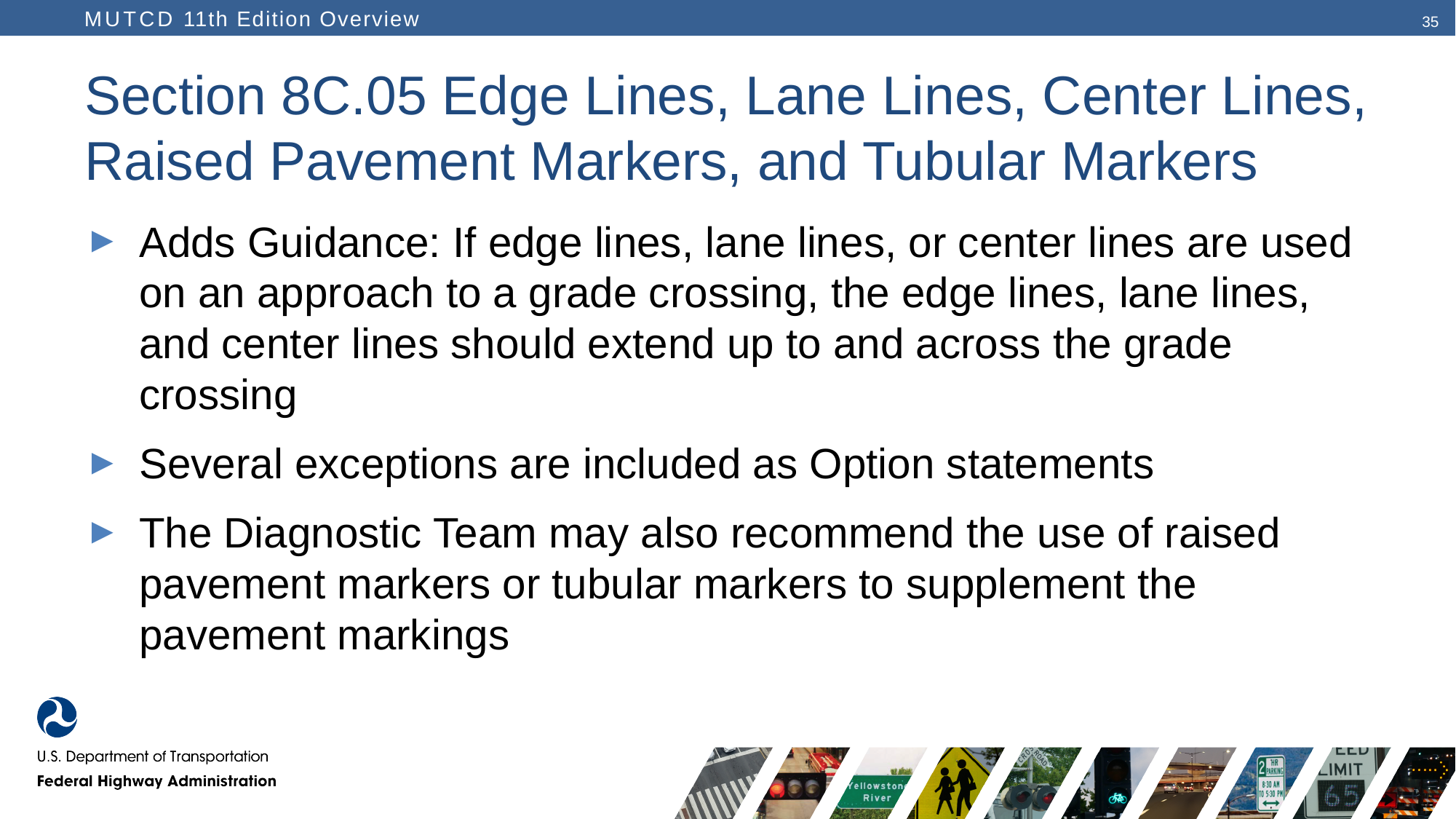

# Section 8C.05 Edge Lines, Lane Lines, Center Lines, Raised Pavement Markers, and Tubular Markers
Adds Guidance: If edge lines, lane lines, or center lines are used on an approach to a grade crossing, the edge lines, lane lines, and center lines should extend up to and across the grade crossing
Several exceptions are included as Option statements
The Diagnostic Team may also recommend the use of raised pavement markers or tubular markers to supplement the pavement markings